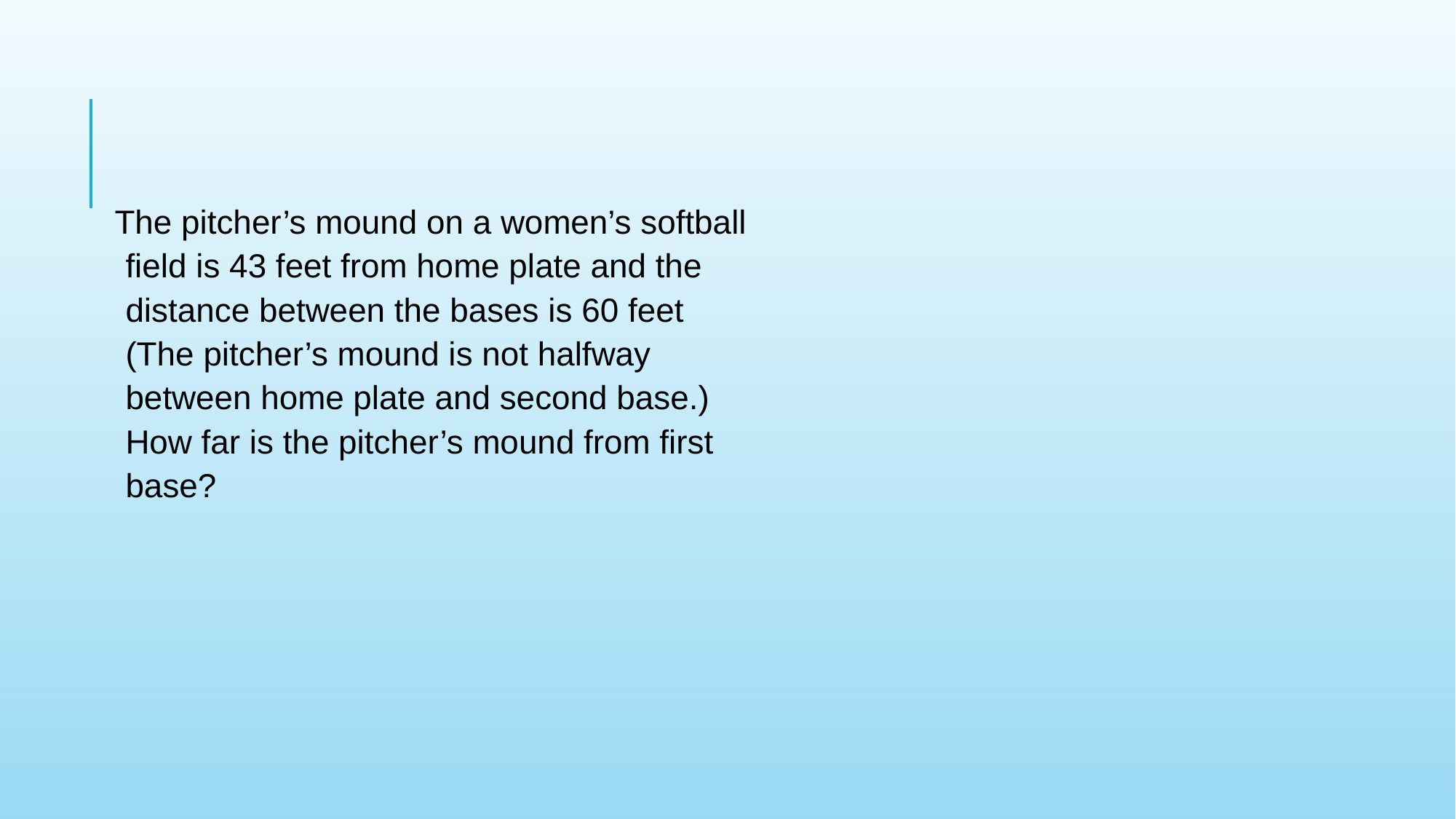

The pitcher’s mound on a women’s softball field is 43 feet from home plate and the distance between the bases is 60 feet (The pitcher’s mound is not halfway between home plate and second base.) How far is the pitcher’s mound from first base?